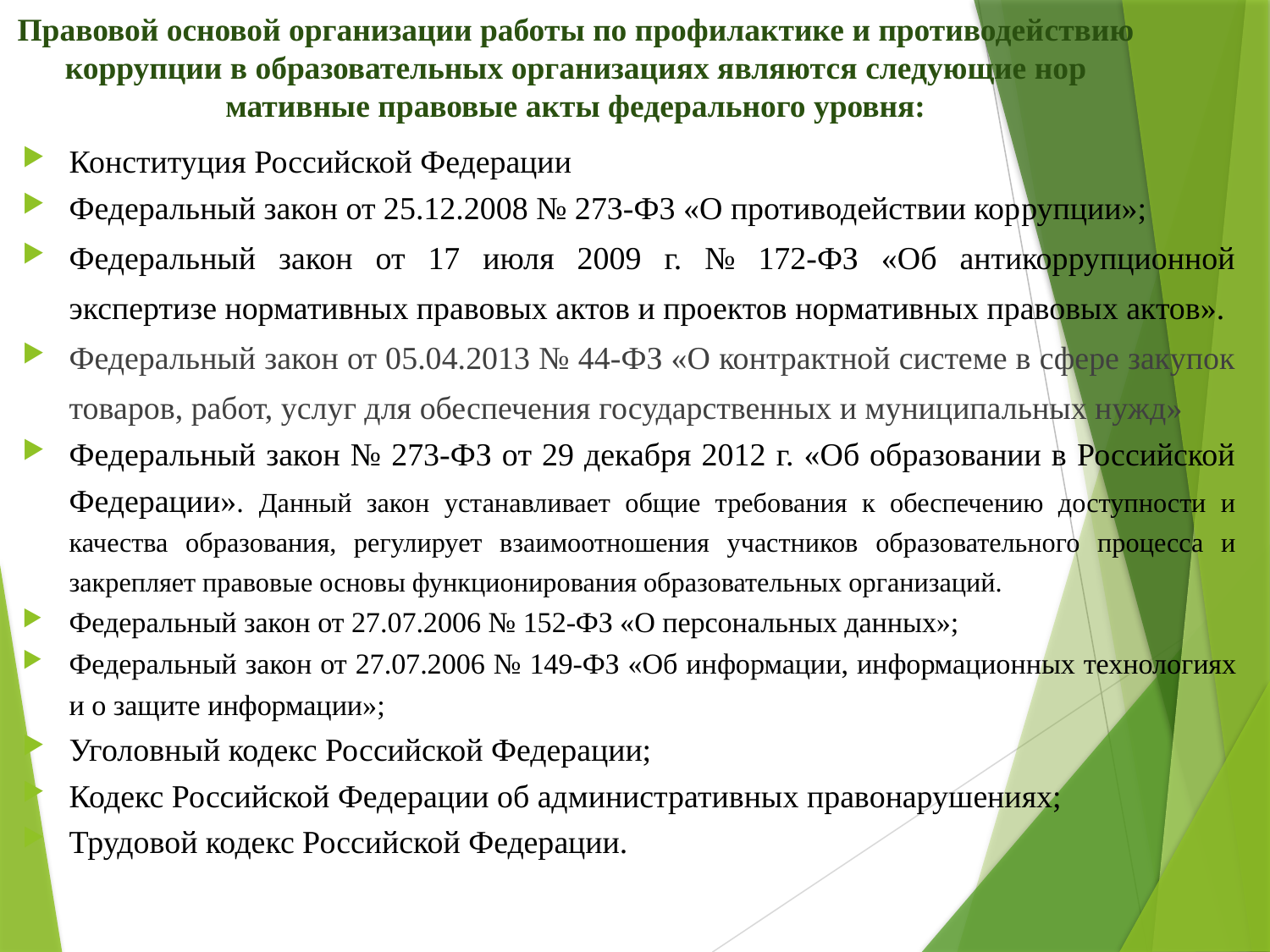

# Правовой основой организации работы по профилактике и противодей­ствию коррупции в образовательных организациях являются следующие нор­мативные правовые акты федерального уровня:
Конституция Российской Федерации
Федеральный закон от 25.12.2008 № 273-Ф3 «О противодействии кор­рупции»;
Федеральный закон от 17 июля 2009 г. № 172-ФЗ «Об антикоррупционной экспертизе нормативных правовых актов и проектов нормативных правовых актов».
Федеральный закон от 05.04.2013 № 44-ФЗ «О контрактной системе в сфере закупок товаров, работ, услуг для обеспечения государственных и муниципальных нужд»
Федеральный закон № 273-ФЗ от 29 декабря 2012 г. «Об образовании в Российской Федерации». Данный закон устанавливает общие требования к обеспечению доступности и качества образования, регулирует взаимоотношения участников образовательного процесса и закрепляет правовые основы функционирования образовательных организаций.
Федеральный закон от 27.07.2006 № 152-ФЗ «О персональных данных»;
Федеральный закон от 27.07.2006 № 149-ФЗ «Об информации, инфор­мационных технологиях и о защите информации»;
Уголовный кодекс Российской Федерации;
Кодекс Российской Федерации об административных правонарушениях;
Трудовой кодекс Российской Федерации.